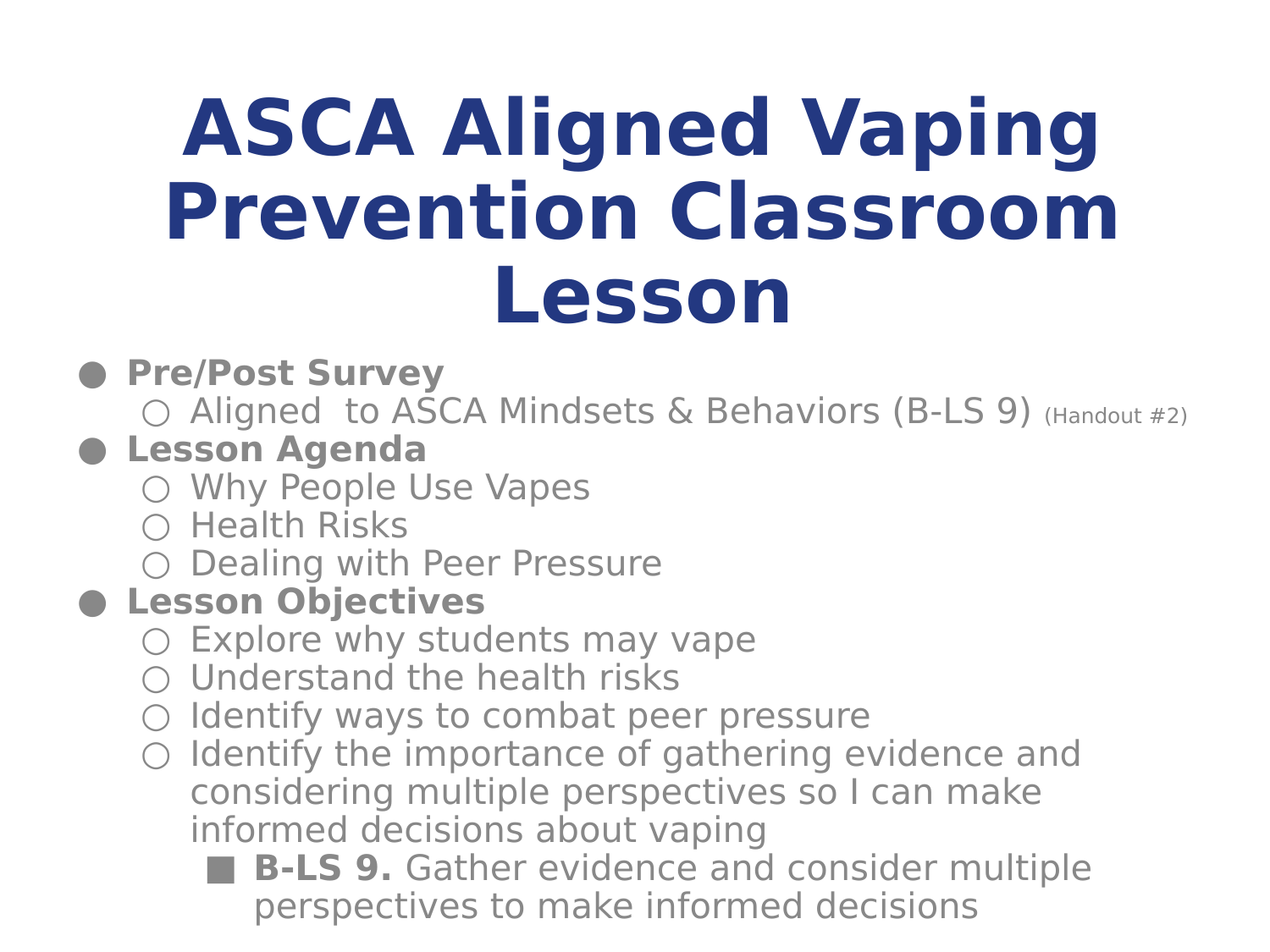

# ASCA Aligned Vaping Prevention Classroom Lesson
Pre/Post Survey
Aligned  to ASCA Mindsets & Behaviors (B-LS 9) (Handout #2)
Lesson Agenda
Why People Use Vapes
Health Risks
Dealing with Peer Pressure
Lesson Objectives
Explore why students may vape
Understand the health risks
Identify ways to combat peer pressure
Identify the importance of gathering evidence and considering multiple perspectives so I can make informed decisions about vaping
B-LS 9. Gather evidence and consider multiple perspectives to make informed decisions